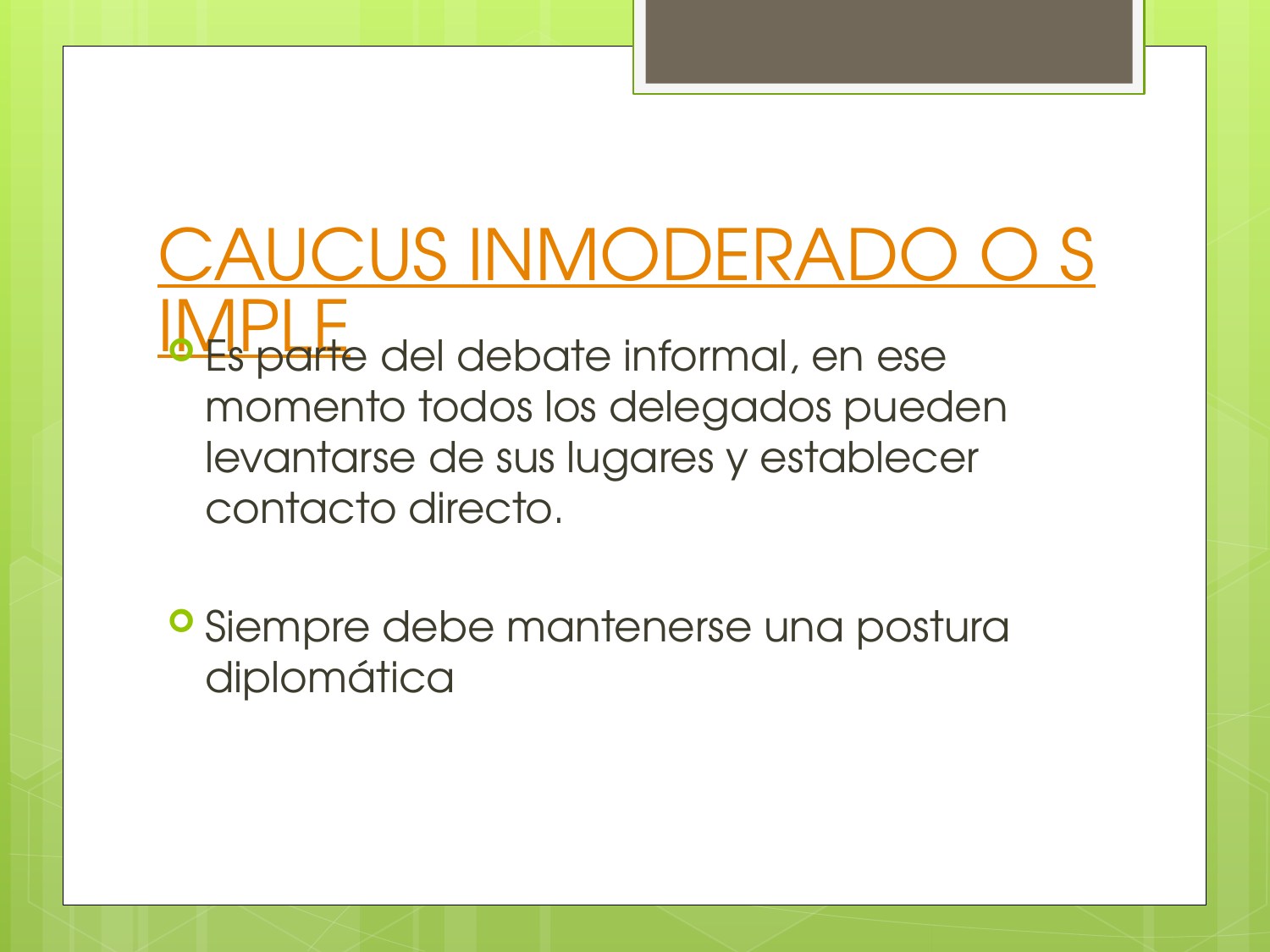

# CAUCUS INMODERADO O SIMPLE
Es parte del debate informal, en ese momento todos los delegados pueden levantarse de sus lugares y establecer contacto directo.

Siempre debe mantenerse una postura diplomática